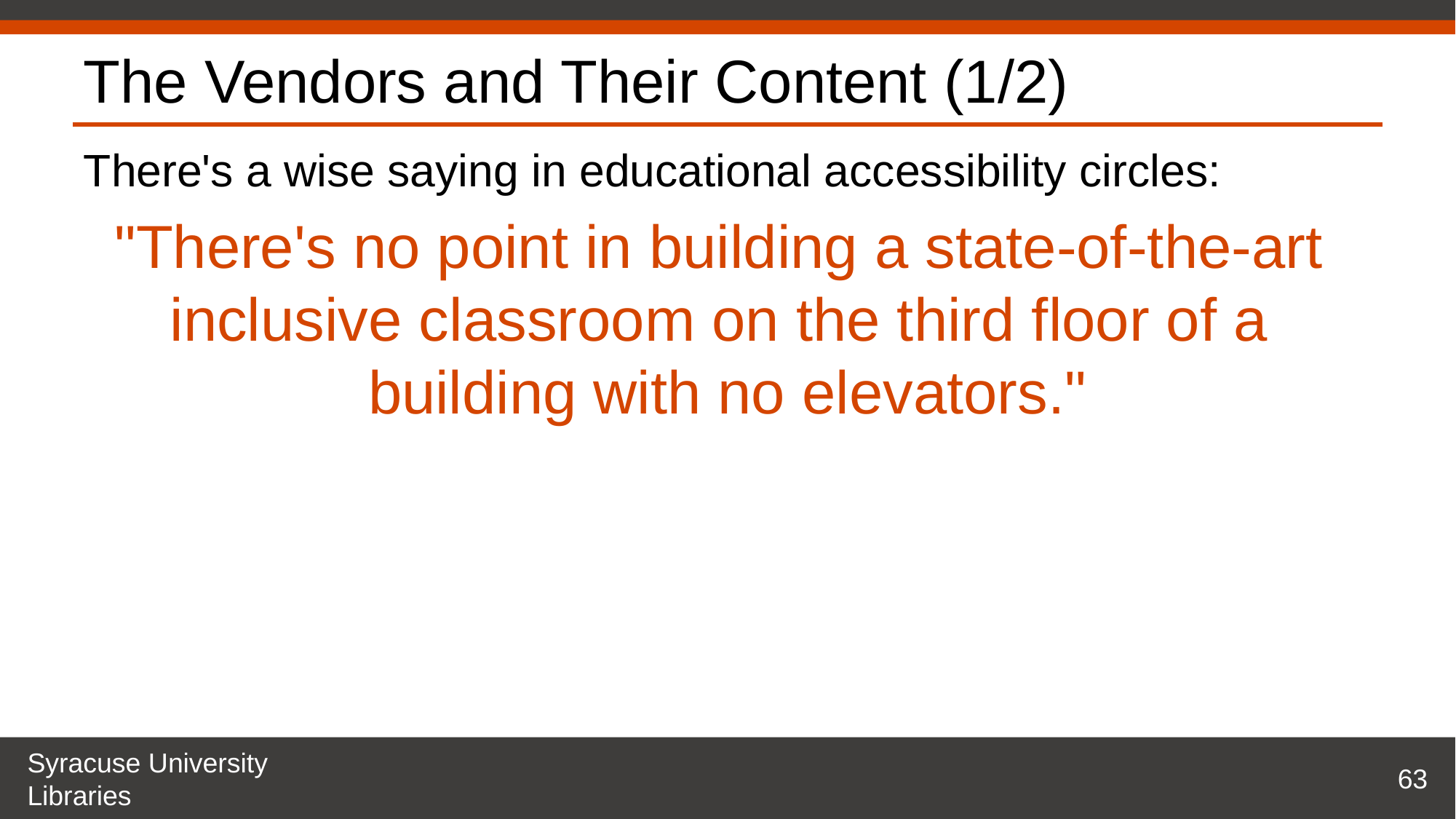

# The Vendors and Their Content (1/2)
There's a wise saying in educational accessibility circles:
"There's no point in building a state-of-the-art
inclusive classroom on the third floor of a
building with no elevators."
63